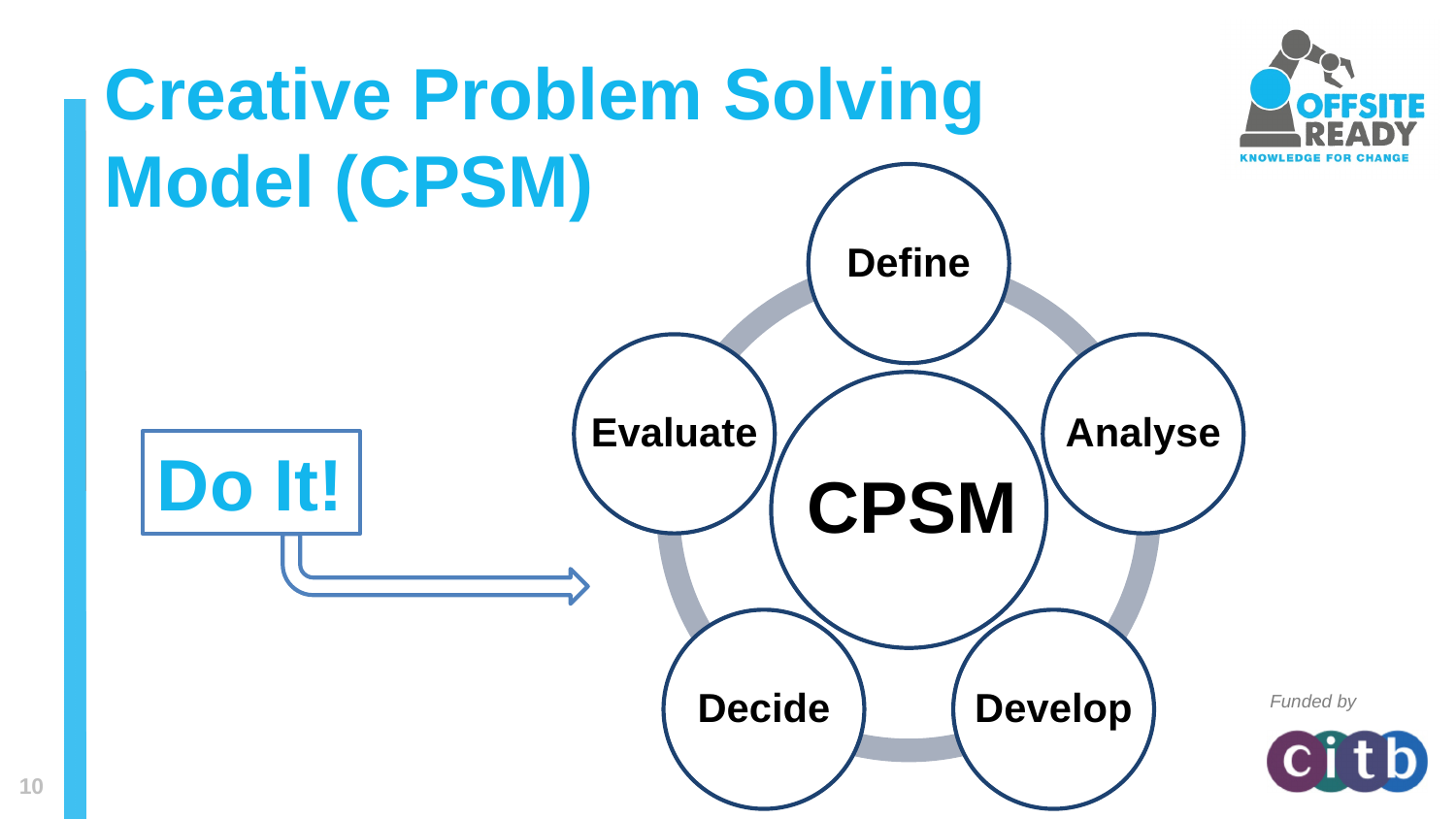

# Creative Problem Solving
Model (CPSM)

Define

Evaluate
Analyse

CPSM

Develop
Decide
Do It!